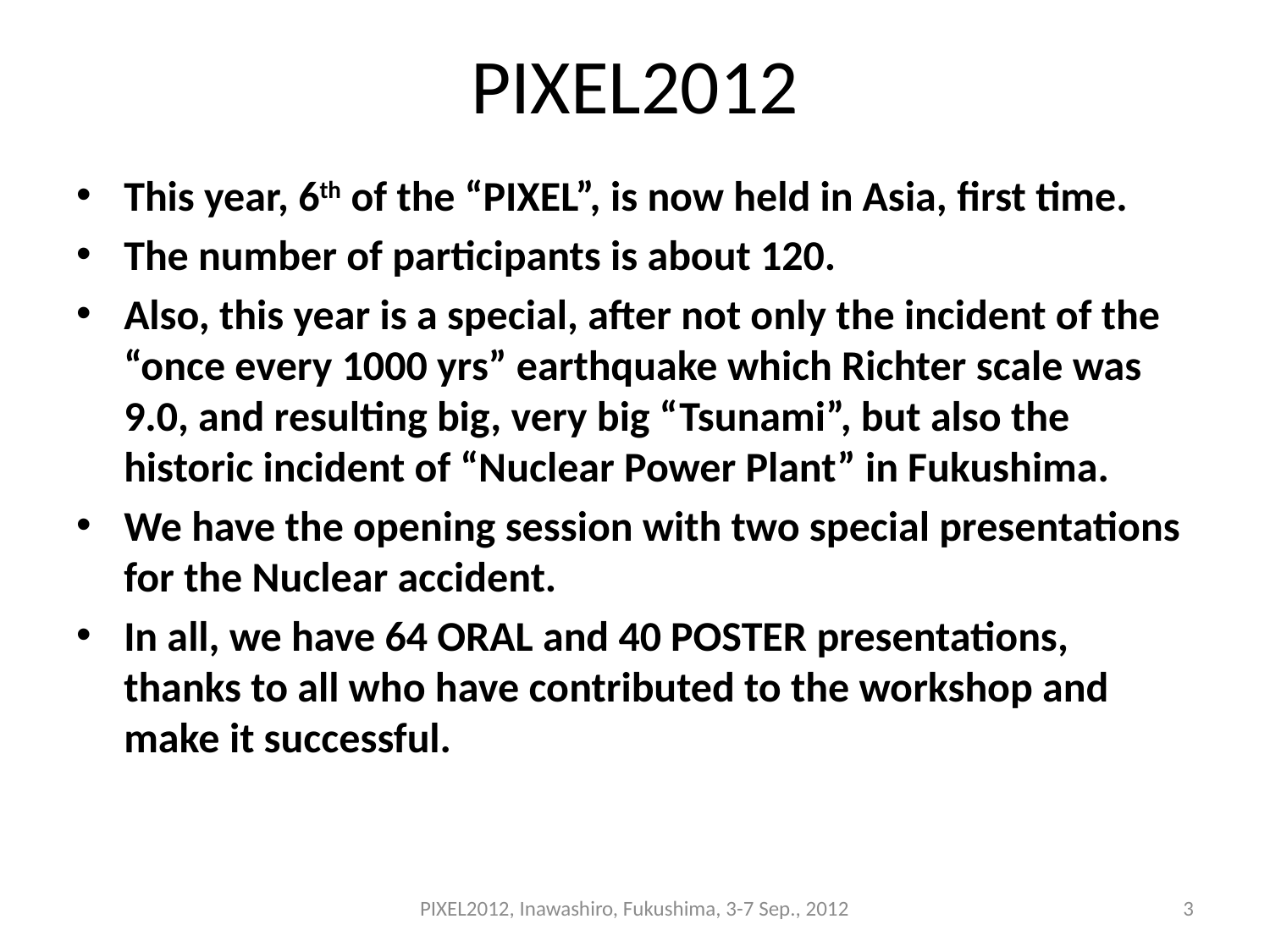

# PIXEL2012
This year, 6th of the “PIXEL”, is now held in Asia, first time.
The number of participants is about 120.
Also, this year is a special, after not only the incident of the “once every 1000 yrs” earthquake which Richter scale was 9.0, and resulting big, very big “Tsunami”, but also the historic incident of “Nuclear Power Plant” in Fukushima.
We have the opening session with two special presentations for the Nuclear accident.
In all, we have 64 ORAL and 40 POSTER presentations, thanks to all who have contributed to the workshop and make it successful.
PIXEL2012, Inawashiro, Fukushima, 3-7 Sep., 2012
3